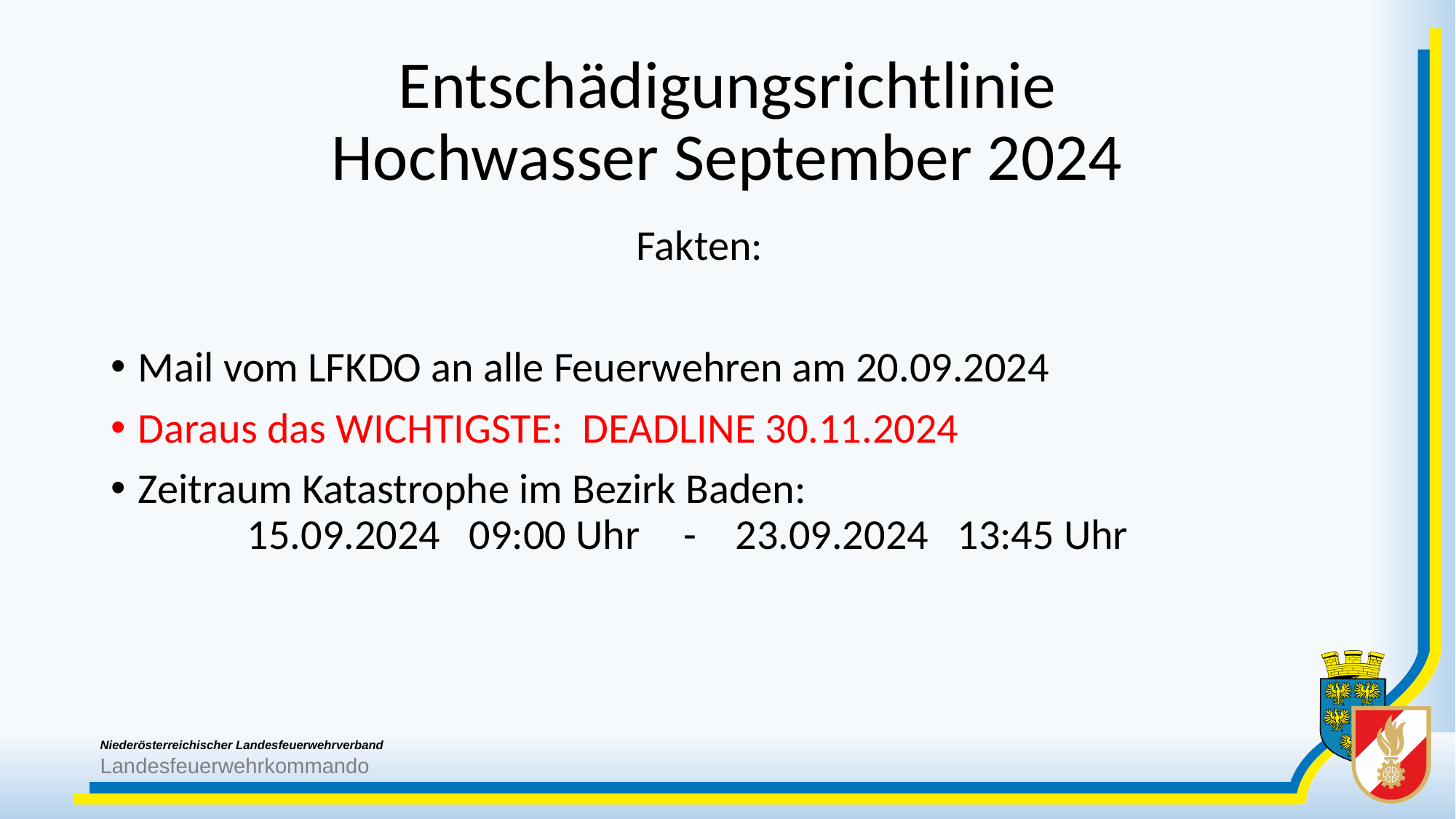

# Entschädigungsrichtlinie Hochwasser September 2024
Fakten:

Mail vom LFKDO an alle Feuerwehren am 20.09.2024
Daraus das WICHTIGSTE:  DEADLINE 30.11.2024
Zeitraum Katastrophe im Bezirk Baden:
	15.09.2024   09:00 Uhr 	-    23.09.2024   13:45 Uhr